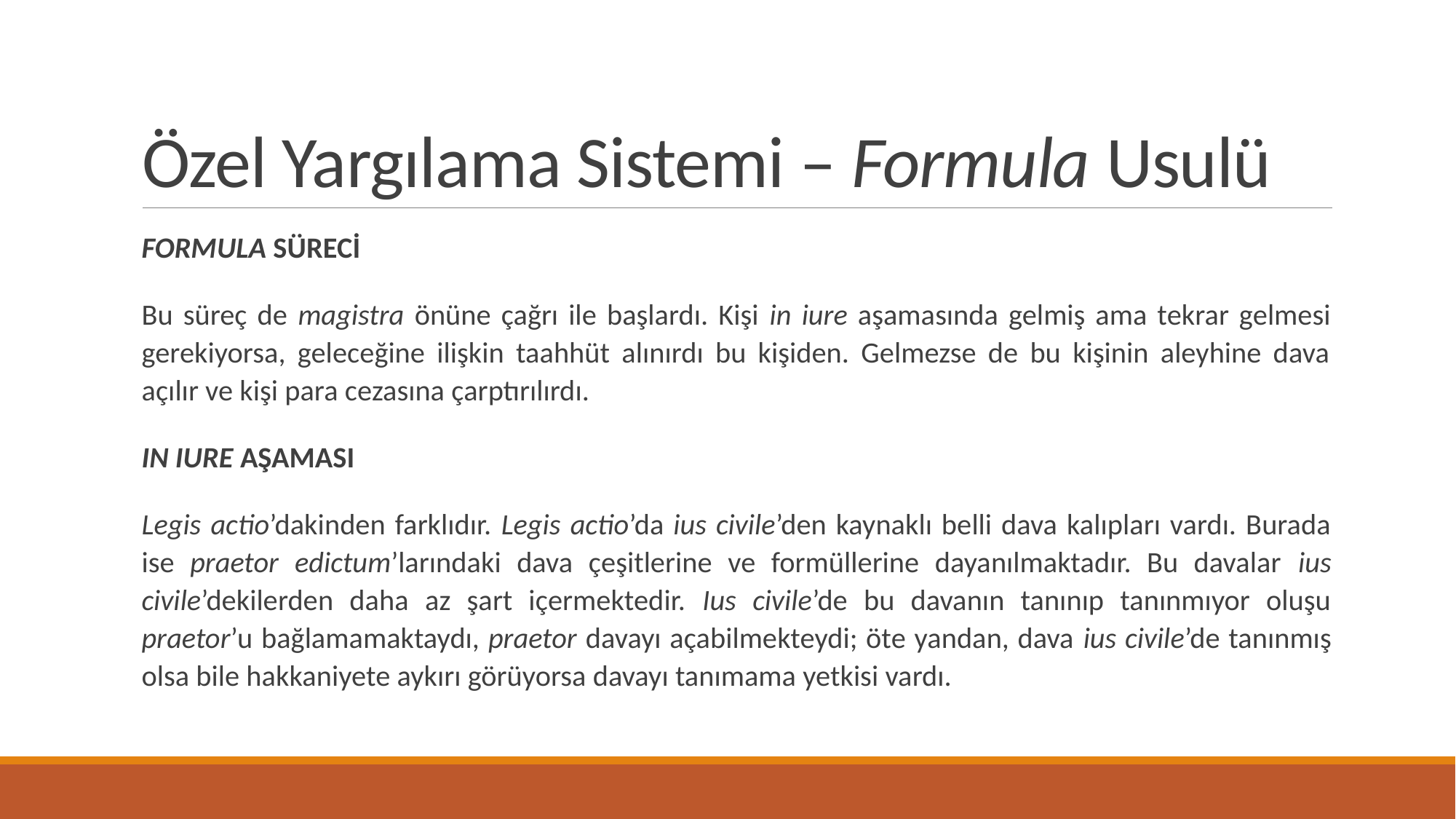

# Özel Yargılama Sistemi – Formula Usulü
FORMULA SÜRECİ
Bu süreç de magistra önüne çağrı ile başlardı. Kişi in iure aşamasında gelmiş ama tekrar gelmesi gerekiyorsa, geleceğine ilişkin taahhüt alınırdı bu kişiden. Gelmezse de bu kişinin aleyhine dava açılır ve kişi para cezasına çarptırılırdı.
IN IURE AŞAMASI
Legis actio’dakinden farklıdır. Legis actio’da ius civile’den kaynaklı belli dava kalıpları vardı. Burada ise praetor edictum’larındaki dava çeşitlerine ve formüllerine dayanılmaktadır. Bu davalar ius civile’dekilerden daha az şart içermektedir. Ius civile’de bu davanın tanınıp tanınmıyor oluşu praetor’u bağlamamaktaydı, praetor davayı açabilmekteydi; öte yandan, dava ius civile’de tanınmış olsa bile hakkaniyete aykırı görüyorsa davayı tanımama yetkisi vardı.